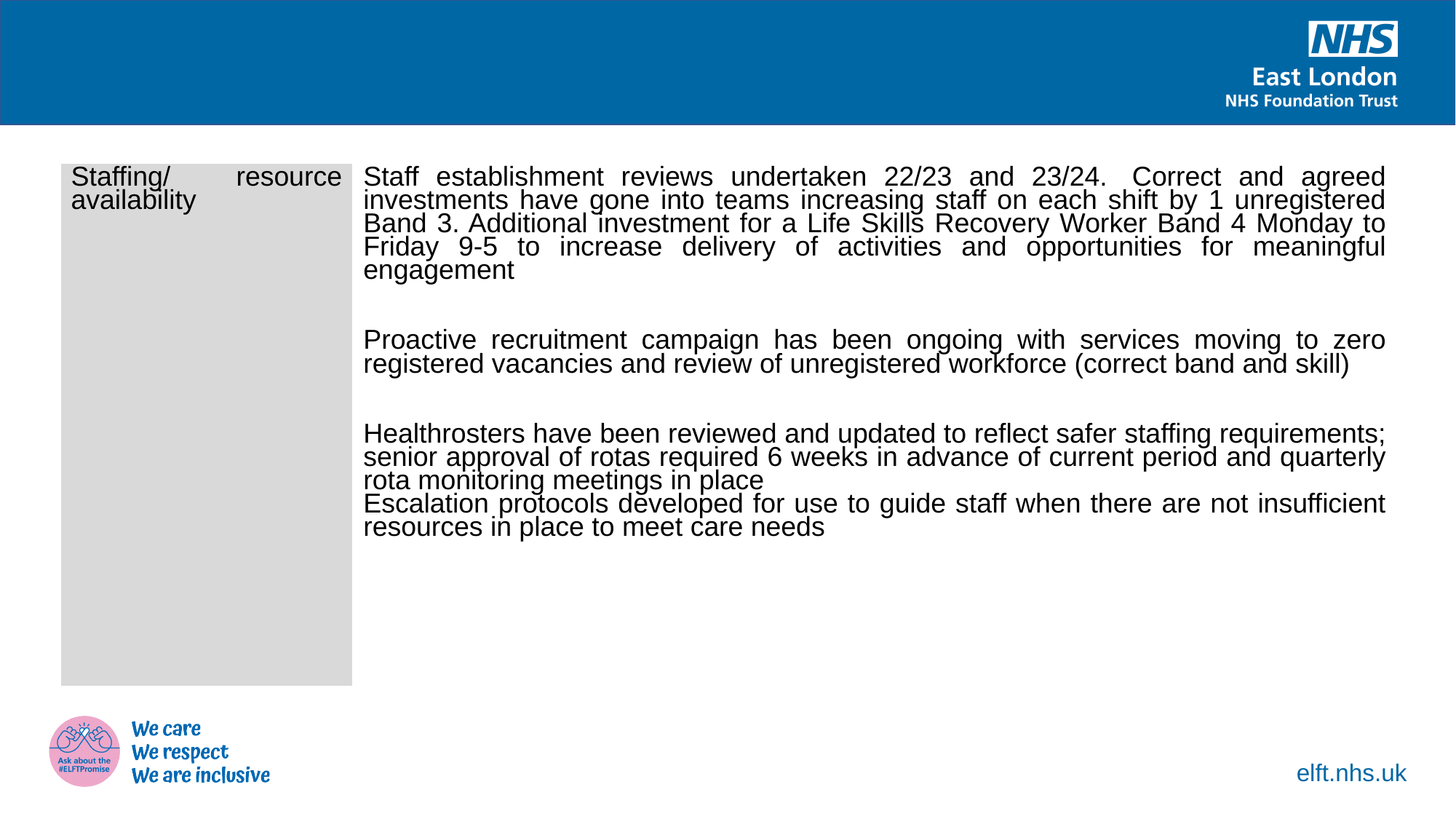

| Staffing/ resource availability | Staff establishment reviews undertaken 22/23 and 23/24.  Correct and agreed investments have gone into teams increasing staff on each shift by 1 unregistered Band 3. Additional investment for a Life Skills Recovery Worker Band 4 Monday to Friday 9-5 to increase delivery of activities and opportunities for meaningful engagement  Proactive recruitment campaign has been ongoing with services moving to zero registered vacancies and review of unregistered workforce (correct band and skill)   Healthrosters have been reviewed and updated to reflect safer staffing requirements; senior approval of rotas required 6 weeks in advance of current period and quarterly rota monitoring meetings in place  Escalation protocols developed for use to guide staff when there are not insufficient resources in place to meet care needs |
| --- | --- |